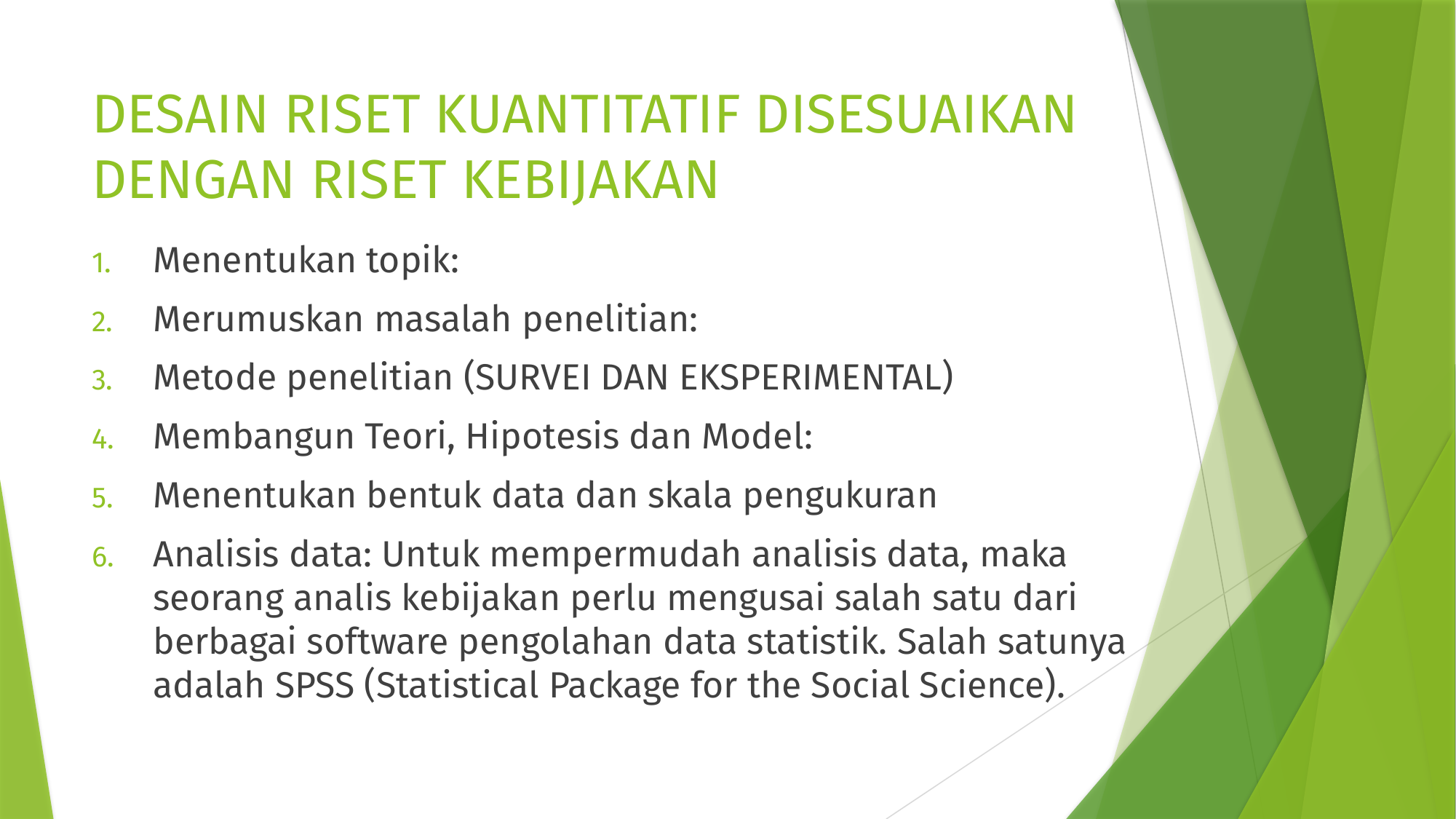

# DESAIN RISET KUANTITATIF DISESUAIKAN DENGAN RISET KEBIJAKAN
Menentukan topik:
Merumuskan masalah penelitian:
Metode penelitian (SURVEI DAN EKSPERIMENTAL)
Membangun Teori, Hipotesis dan Model:
Menentukan bentuk data dan skala pengukuran
Analisis data: Untuk mempermudah analisis data, maka seorang analis kebijakan perlu mengusai salah satu dari berbagai software pengolahan data statistik. Salah satunya adalah SPSS (Statistical Package for the Social Science).